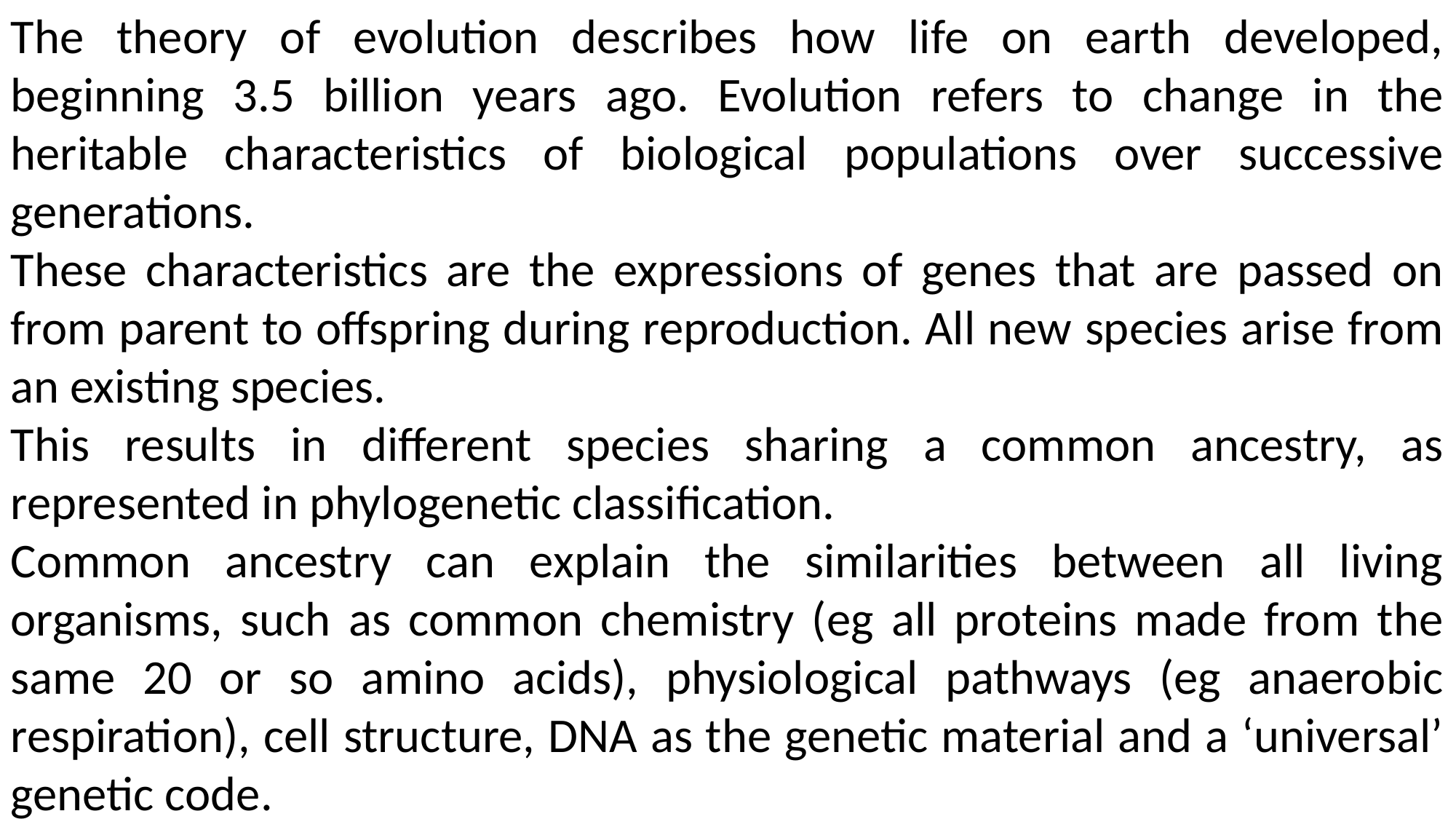

The theory of evolution describes how life on earth developed, beginning 3.5 billion years ago. Evolution refers to change in the heritable characteristics of biological populations over successive generations.
These characteristics are the expressions of genes that are passed on from parent to offspring during reproduction. All new species arise from an existing species.
This results in different species sharing a common ancestry, as represented in phylogenetic classification.
Common ancestry can explain the similarities between all living organisms, such as common chemistry (eg all proteins made from the same 20 or so amino acids), physiological pathways (eg anaerobic respiration), cell structure, DNA as the genetic material and a ‘universal’ genetic code.